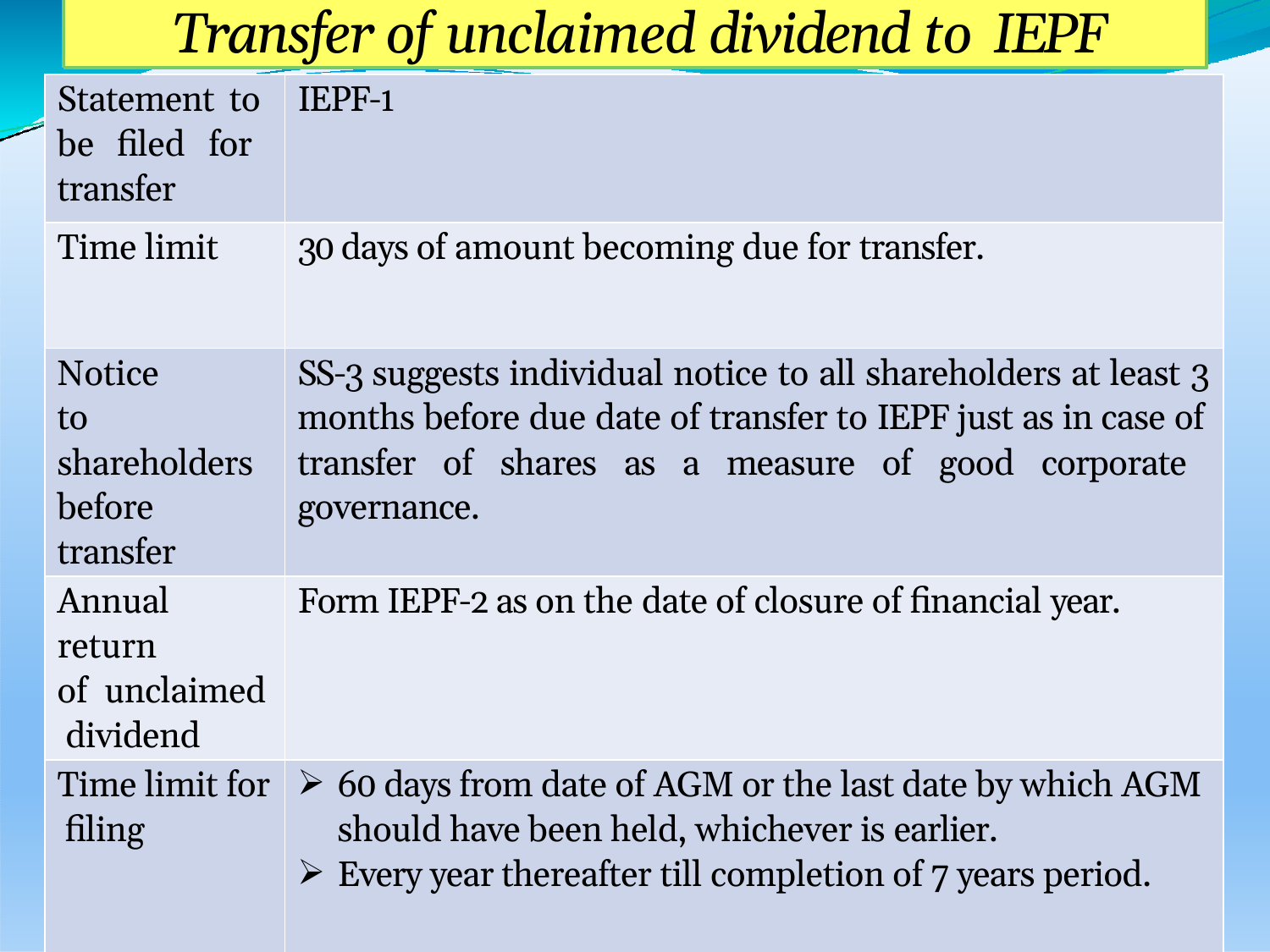

# Transfer of unclaimed dividend to IEPF
| Statement to be filed for transfer | IEPF-1 |
| --- | --- |
| Time limit | 30 days of amount becoming due for transfer. |
| Notice to shareholders before transfer | SS-3 suggests individual notice to all shareholders at least 3 months before due date of transfer to IEPF just as in case of transfer of shares as a measure of good corporate governance. |
| Annual return of unclaimed dividend | Form IEPF-2 as on the date of closure of financial year. |
| Time limit for filing | 60 days from date of AGM or the last date by which AGM should have been held, whichever is earlier. Every year thereafter till completion of 7 years period. |